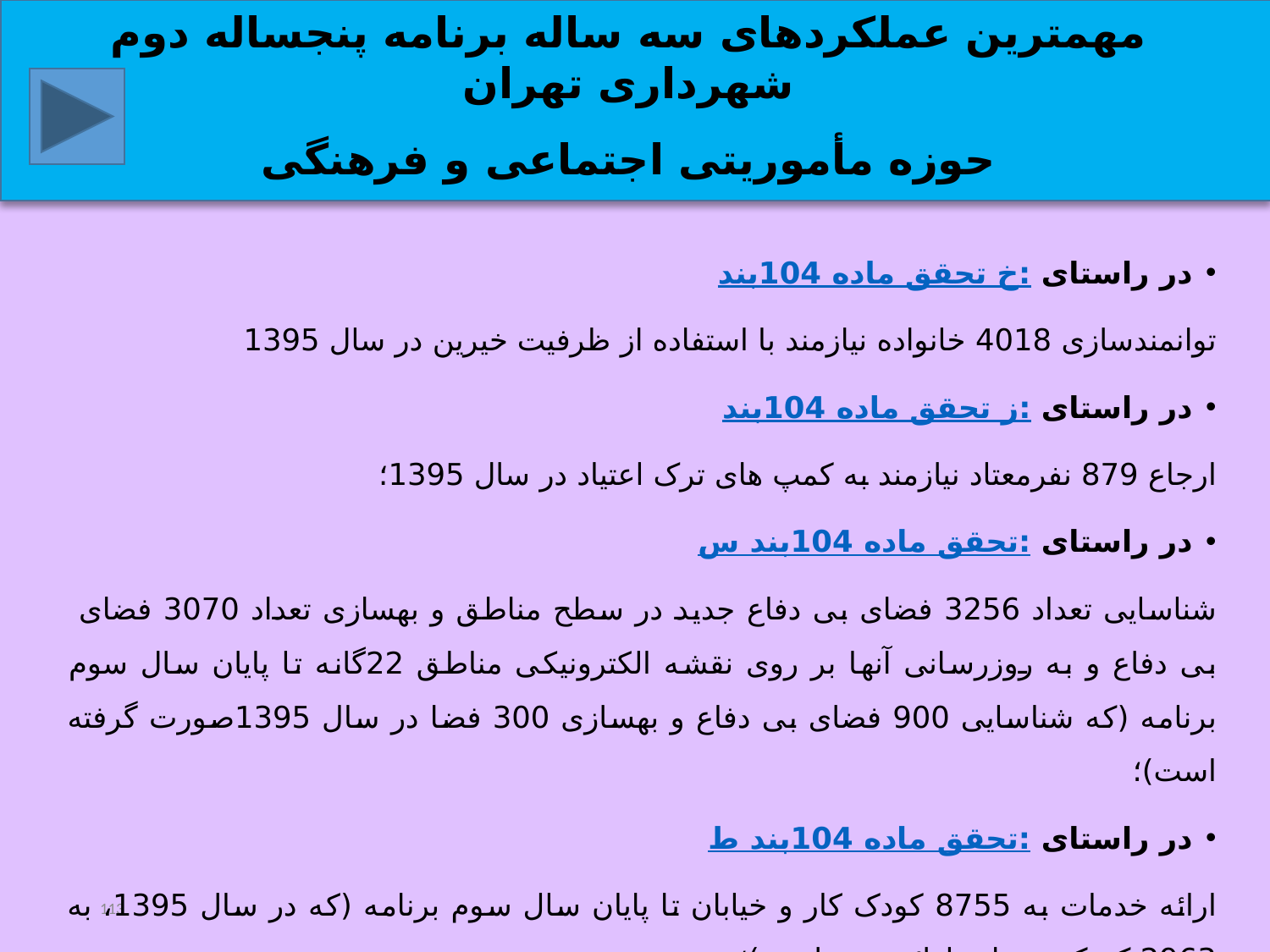

مهمترین عملکردهای سه ساله برنامه پنجساله دوم شهرداری تهران
حوزه مأموریتی اجتماعی و فرهنگی

در راستای تحقق ماده 104بند خ:
توانمندسازی 4018 خانواده نیازمند با استفاده از ظرفیت خیرین در سال 1395
در راستای تحقق ماده 104بند ز:
ارجاع 879 نفرمعتاد نیازمند به کمپ های ترک اعتیاد در سال 1395؛
در راستای تحقق ماده 104بند س:
شناسایی تعداد 3256 فضای بی دفاع جدید در سطح مناطق و بهسازی تعداد 3070 فضای  بی دفاع و به روزرسانی آنها بر روی نقشه الکترونیکی مناطق 22گانه تا پایان سال سوم برنامه (که شناسایی 900 فضای بی دفاع و بهسازی 300 فضا در سال 1395صورت گرفته است)؛
در راستای تحقق ماده 104بند ط:
ارائه خدمات به 8755 کودک کار و خیابان تا پایان سال سوم برنامه (که در سال 1395، به 2963 کودک خدمات ارائه شده است)؛

113